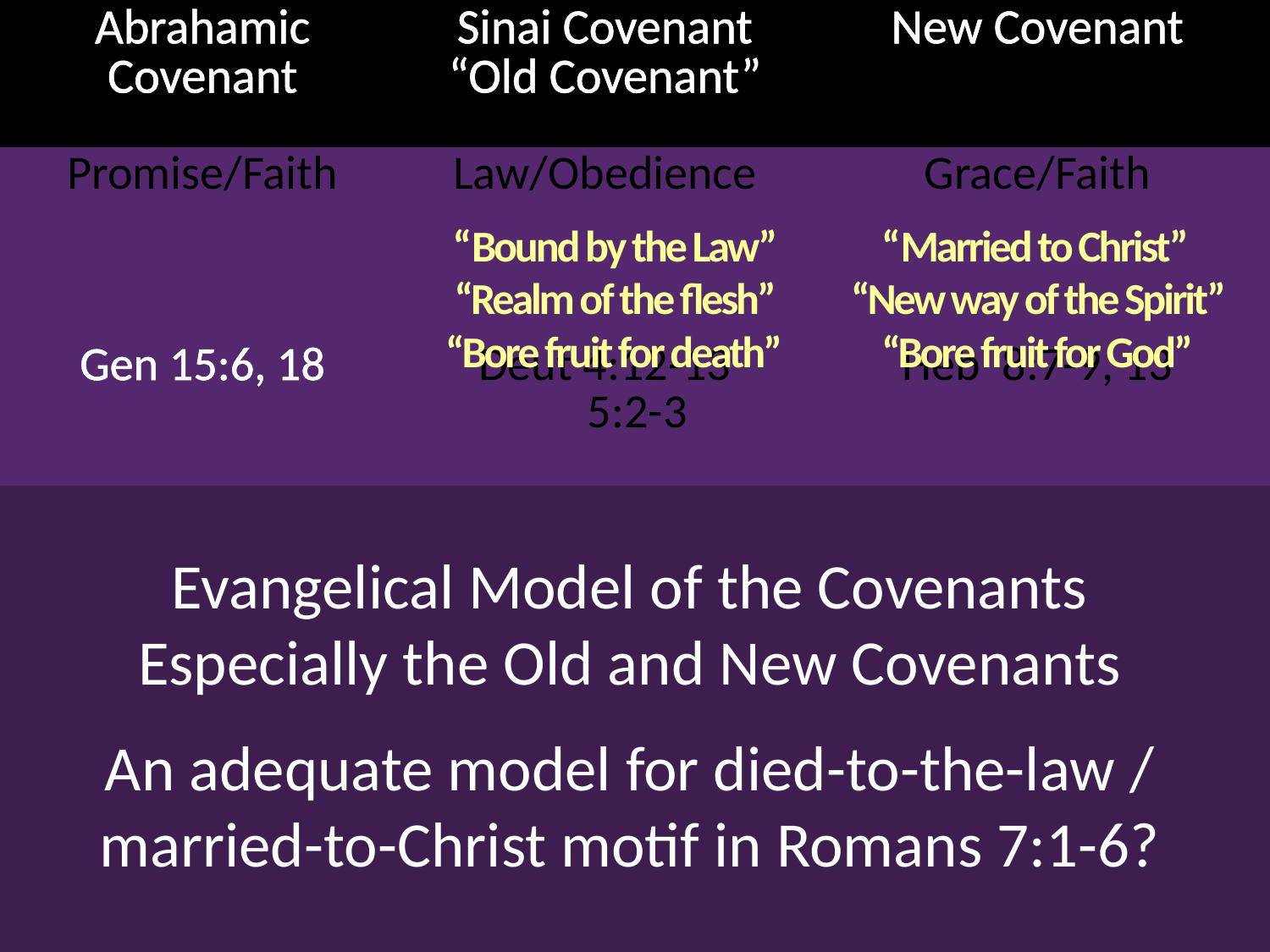

| Abrahamic Covenant | Sinai Covenant “Old Covenant” | New Covenant |
| --- | --- | --- |
| Promise/Faith Gen 15:6, 18 | Law/Obedience Deut 4:12-13 5:2-3 | Grace/Faith Heb 8:7-9, 13 |
|  |  |  |
#
“Bound by the Law” “Realm of the flesh” “Bore fruit for death”
“Married to Christ”  “New way of the Spirit” “Bore fruit for God”
Evangelical Model of the Covenants
Especially the Old and New Covenants

An adequate model for died-to-the-law / married-to-Christ motif in Romans 7:1-6?